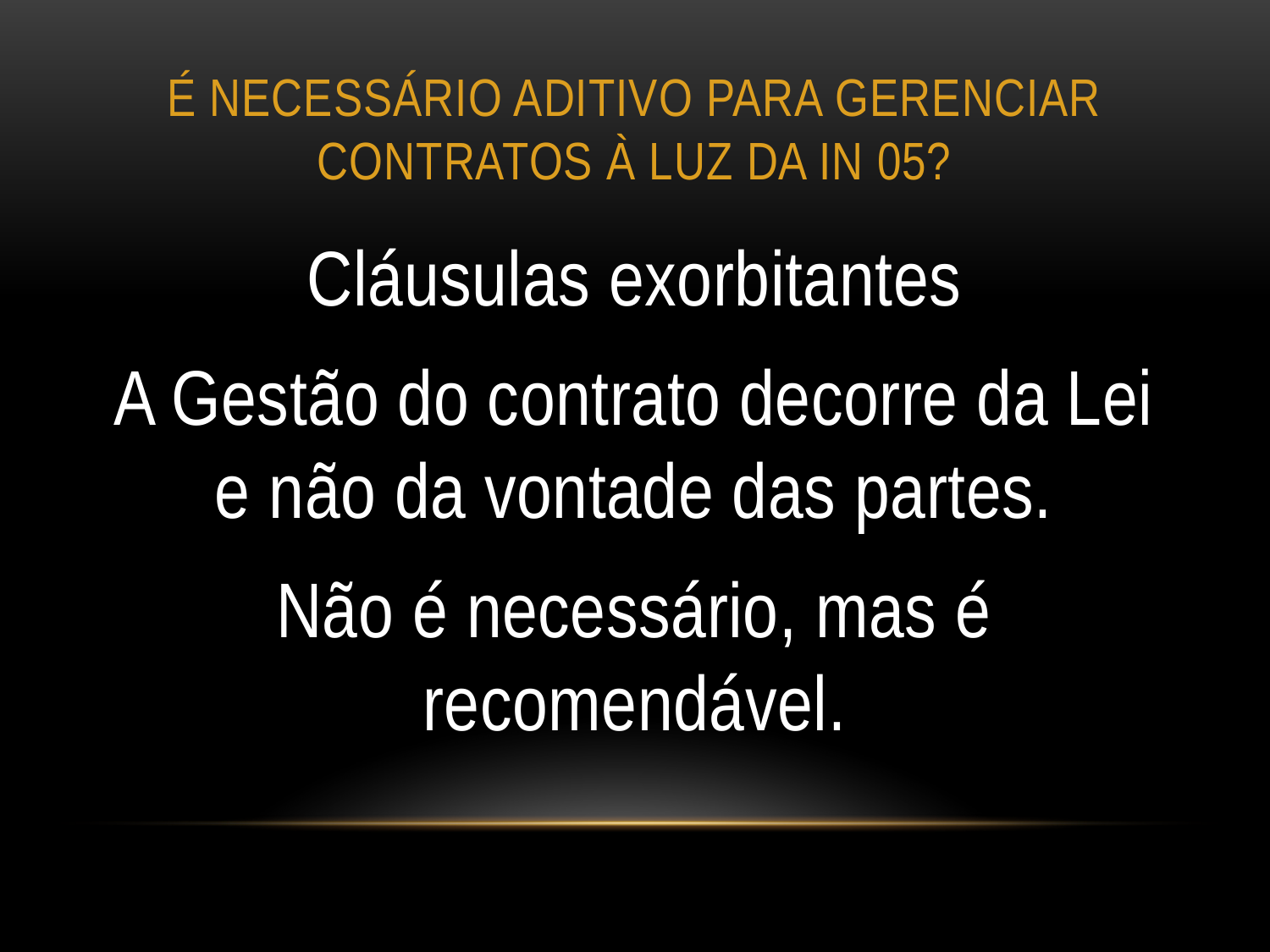

# É NECESSÁRIO ADITIVO PARA GERENCIAR CONTRATOS À LUZ DA IN 05?
Cláusulas exorbitantes
A Gestão do contrato decorre da Lei e não da vontade das partes.
Não é necessário, mas é recomendável.